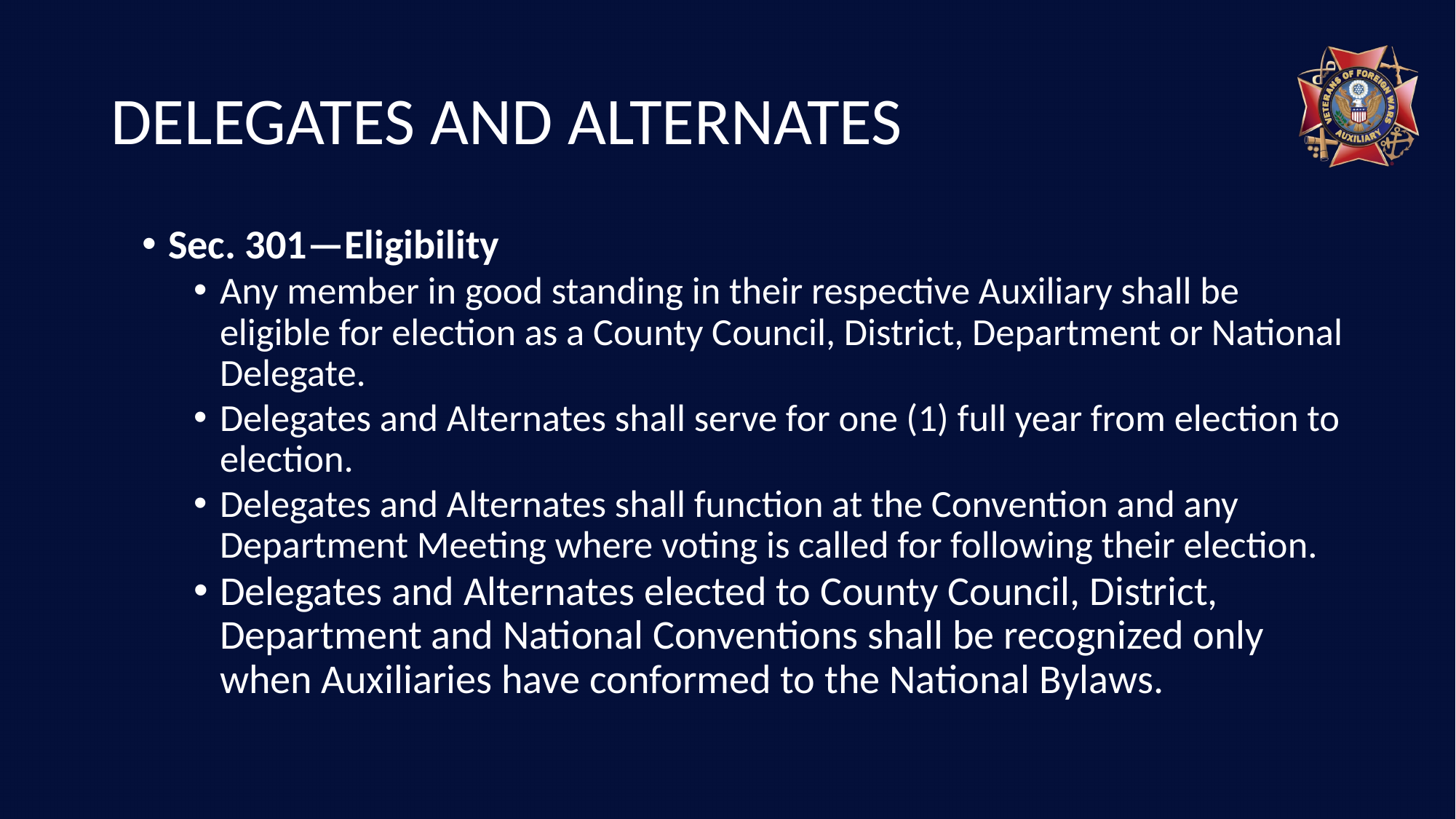

DELEGATES AND ALTERNATES
Sec. 301—Eligibility
Any member in good standing in their respective Auxiliary shall be eligible for election as a County Council, District, Department or National Delegate.
Delegates and Alternates shall serve for one (1) full year from election to election.
Delegates and Alternates shall function at the Convention and any Department Meeting where voting is called for following their election.
Delegates and Alternates elected to County Council, District, Department and National Conventions shall be recognized only when Auxiliaries have conformed to the National Bylaws.